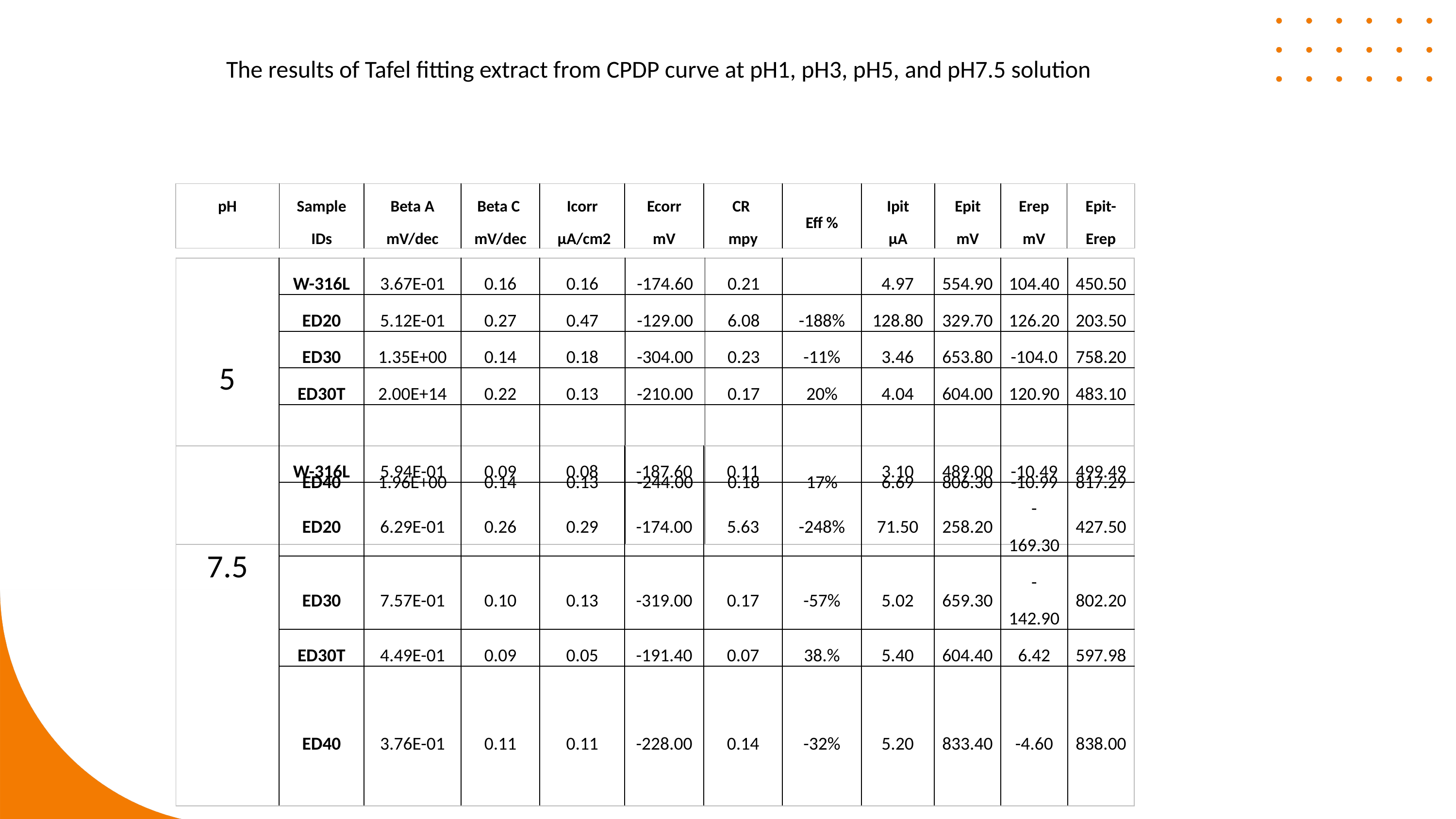

The results of Tafel fitting extract from CPDP curve at pH1, pH3, pH5, and pH7.5 solution
| pH | Sample IDs | Beta A mV/dec | Beta C mV/dec | Icorr µA/cm2 | Ecorr mV | CR mpy | Eff % | Ipit µA | Epit mV | Erep mV | Epit-Erep |
| --- | --- | --- | --- | --- | --- | --- | --- | --- | --- | --- | --- |
| 5 | W-316L | 3.67E-01 | 0.16 | 0.16 | -174.60 | 0.21 |  | 4.97 | 554.90 | 104.40 | 450.50 |
| --- | --- | --- | --- | --- | --- | --- | --- | --- | --- | --- | --- |
|  | ED20 | 5.12E-01 | 0.27 | 0.47 | -129.00 | 6.08 | -188% | 128.80 | 329.70 | 126.20 | 203.50 |
|  | ED30 | 1.35E+00 | 0.14 | 0.18 | -304.00 | 0.23 | -11% | 3.46 | 653.80 | -104.0 | 758.20 |
|  | ED30T | 2.00E+14 | 0.22 | 0.13 | -210.00 | 0.17 | 20% | 4.04 | 604.00 | 120.90 | 483.10 |
|  | ED40 | 1.96E+00 | 0.14 | 0.13 | -244.00 | 0.18 | 17% | 6.69 | 806.30 | -10.99 | 817.29 |
| 7.5 | W-316L | 5.94E-01 | 0.09 | 0.08 | -187.60 | 0.11 |  | 3.10 | 489.00 | -10.49 | 499.49 |
| --- | --- | --- | --- | --- | --- | --- | --- | --- | --- | --- | --- |
|  | ED20 | 6.29E-01 | 0.26 | 0.29 | -174.00 | 5.63 | -248% | 71.50 | 258.20 | -169.30 | 427.50 |
|  | ED30 | 7.57E-01 | 0.10 | 0.13 | -319.00 | 0.17 | -57% | 5.02 | 659.30 | -142.90 | 802.20 |
|  | ED30T | 4.49E-01 | 0.09 | 0.05 | -191.40 | 0.07 | 38.% | 5.40 | 604.40 | 6.42 | 597.98 |
|  | ED40 | 3.76E-01 | 0.11 | 0.11 | -228.00 | 0.14 | -32% | 5.20 | 833.40 | -4.60 | 838.00 |